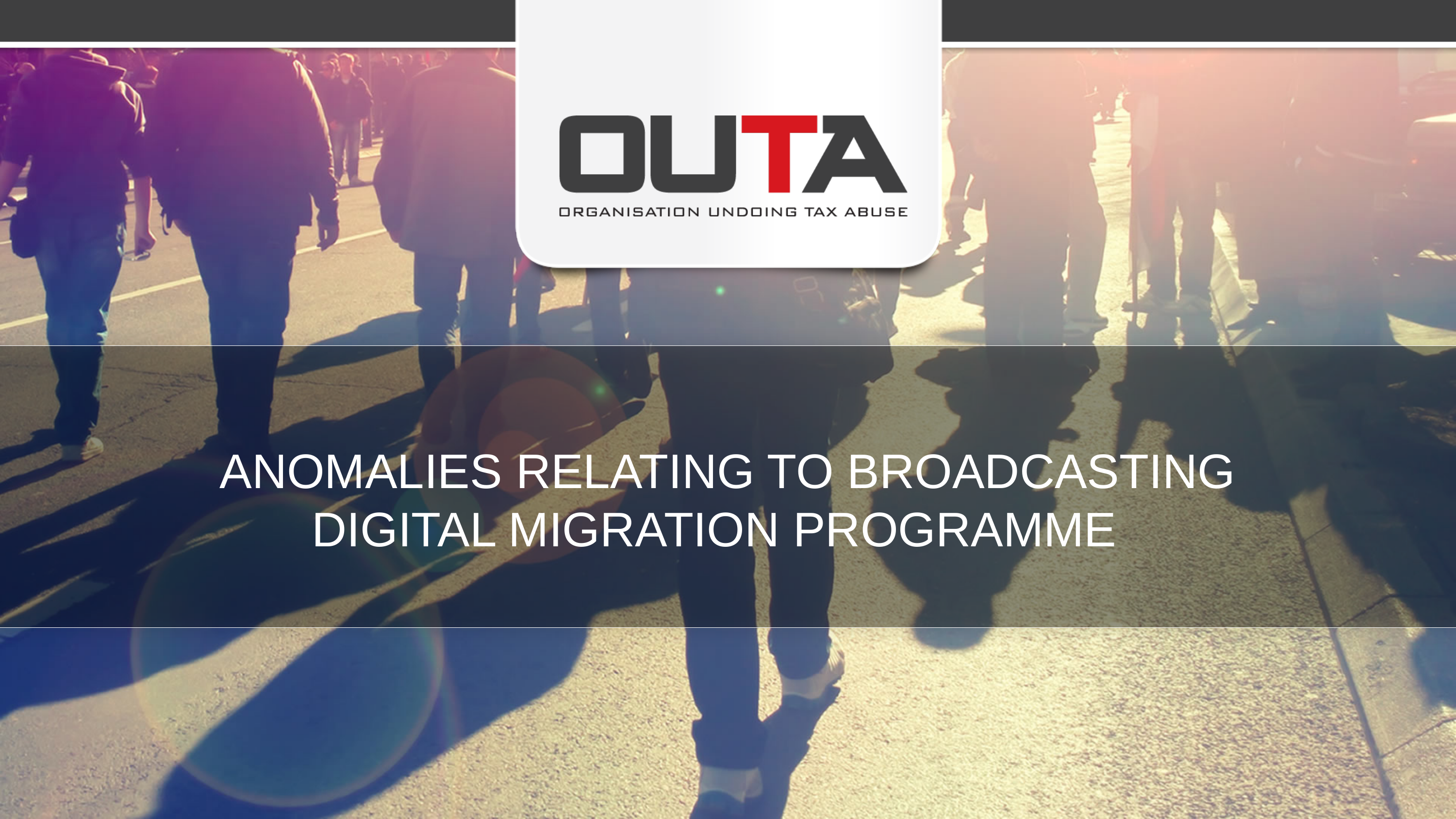

# anomalies relating to BROADCASTING DIGITAL MIGRATION PROGRAMME